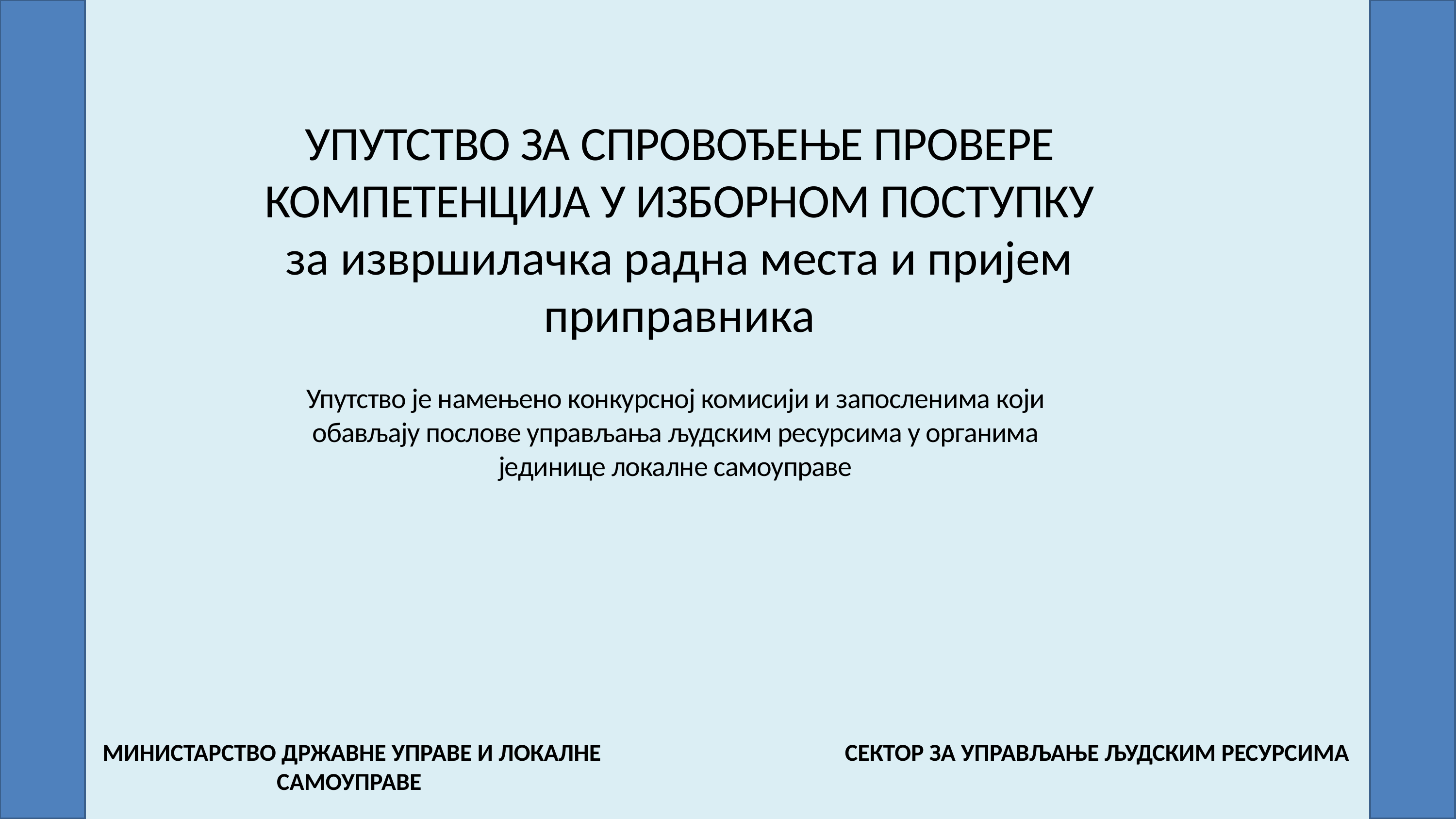

УПУТСТВО ЗА СПРОВОЂЕЊЕ ПРОВЕРЕ КОМПЕТЕНЦИЈА У ИЗБОРНОМ ПОСТУПКУ
за извршилачка радна места и пријем приправника

Упутство је намењено конкурсној комисији и запосленима који обављају послове управљања људским ресурсима у органима јединице локалне самоуправе
СЕКТОР ЗА УПРАВЉАЊЕ ЉУДСКИМ РЕСУРСИМА
МИНИСТАРСТВО ДРЖАВНЕ УПРАВЕ И ЛОКАЛНЕ САМОУПРАВЕ